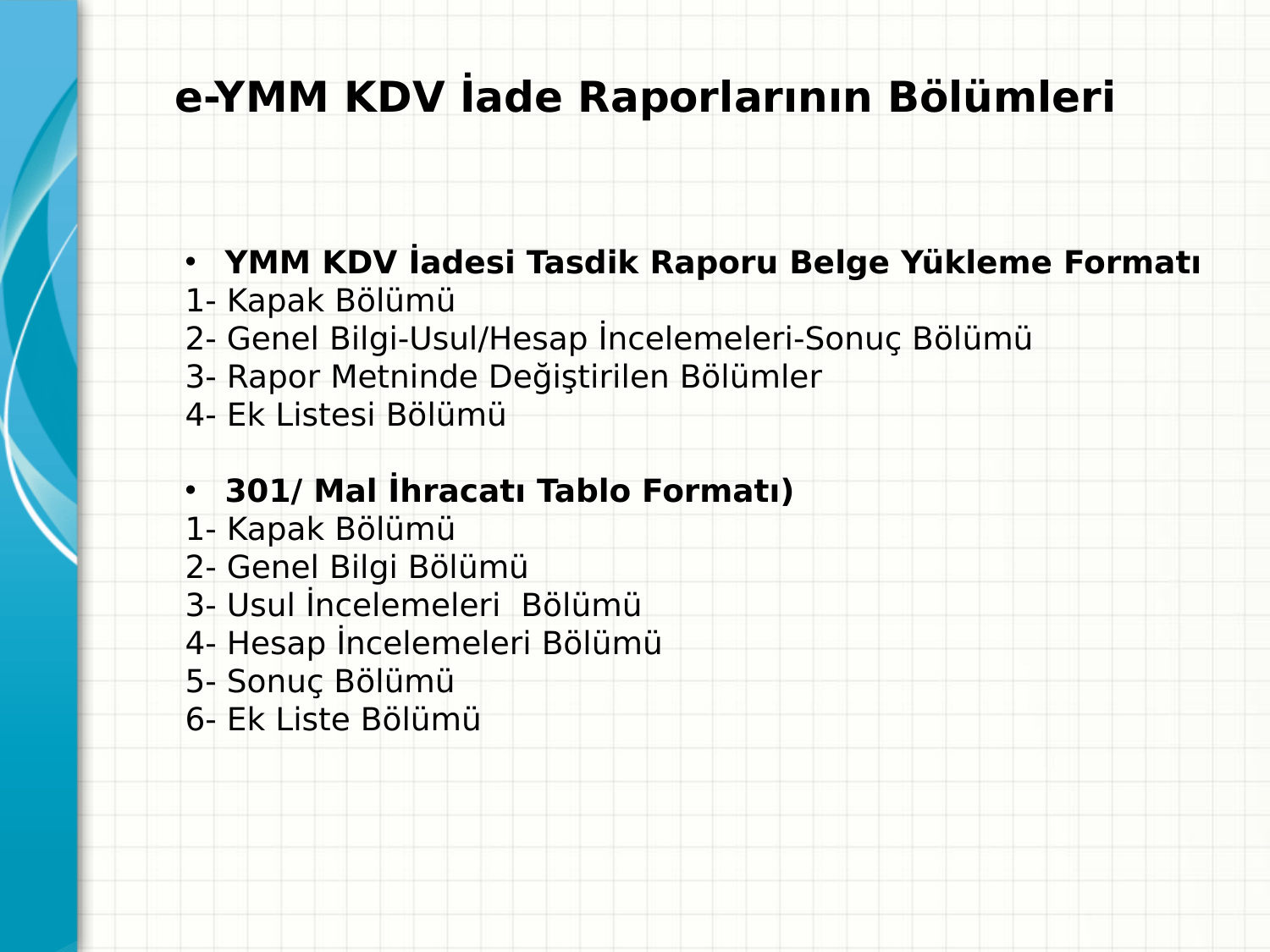

# e-YMM KDV İade Raporlarının Bölümleri
YMM KDV İadesi Tasdik Raporu Belge Yükleme Formatı
1- Kapak Bölümü
2- Genel Bilgi-Usul/Hesap İncelemeleri-Sonuç Bölümü
3- Rapor Metninde Değiştirilen Bölümler
4- Ek Listesi Bölümü

301/ Mal İhracatı Tablo Formatı)
1- Kapak Bölümü
2- Genel Bilgi Bölümü
3- Usul İncelemeleri  Bölümü
4- Hesap İncelemeleri Bölümü
5- Sonuç Bölümü
6- Ek Liste Bölümü